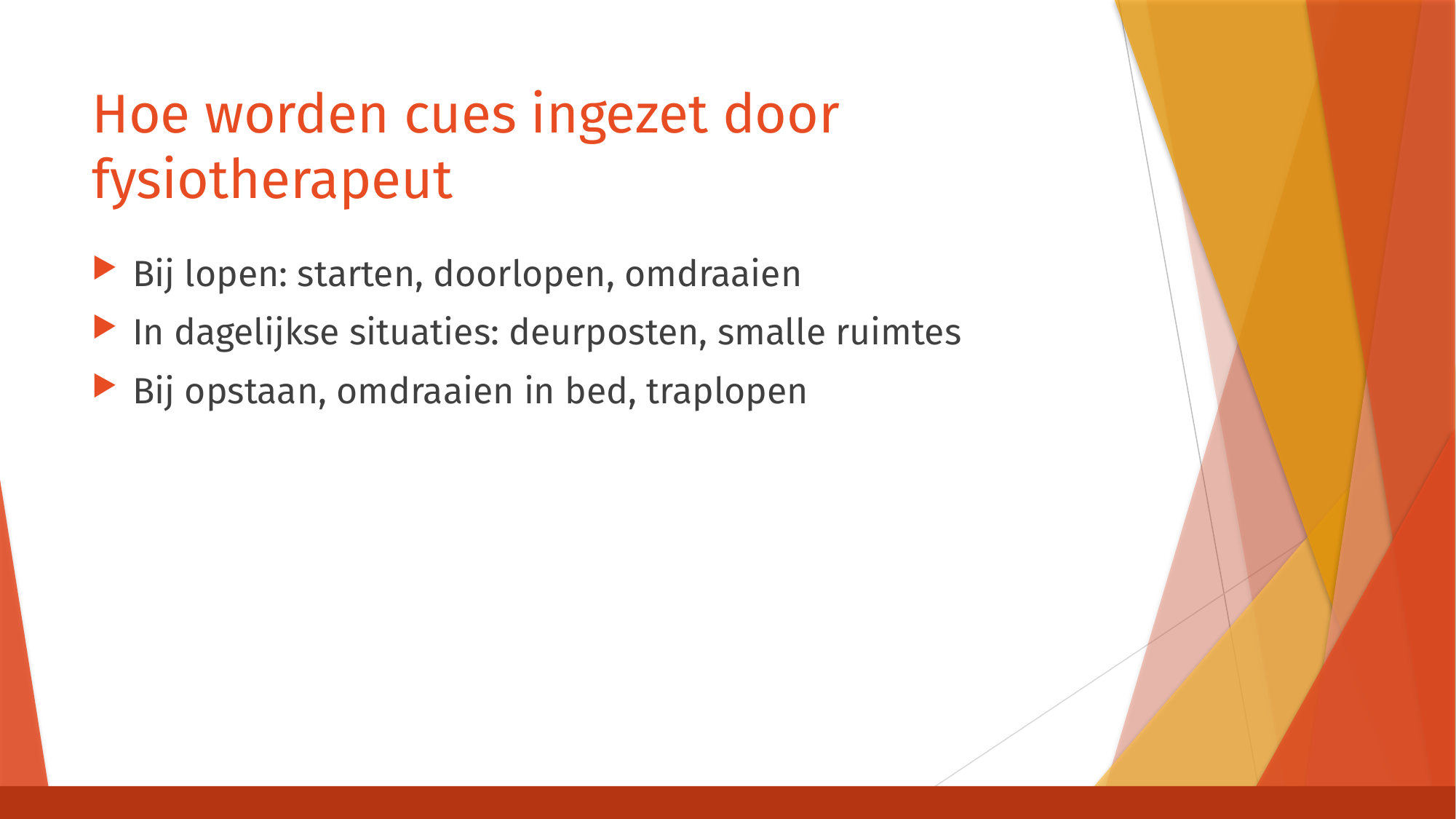

# Hoe worden cues ingezet door fysiotherapeut
Bij lopen: starten, doorlopen, omdraaien
In dagelijkse situaties: deurposten, smalle ruimtes
Bij opstaan, omdraaien in bed, traplopen